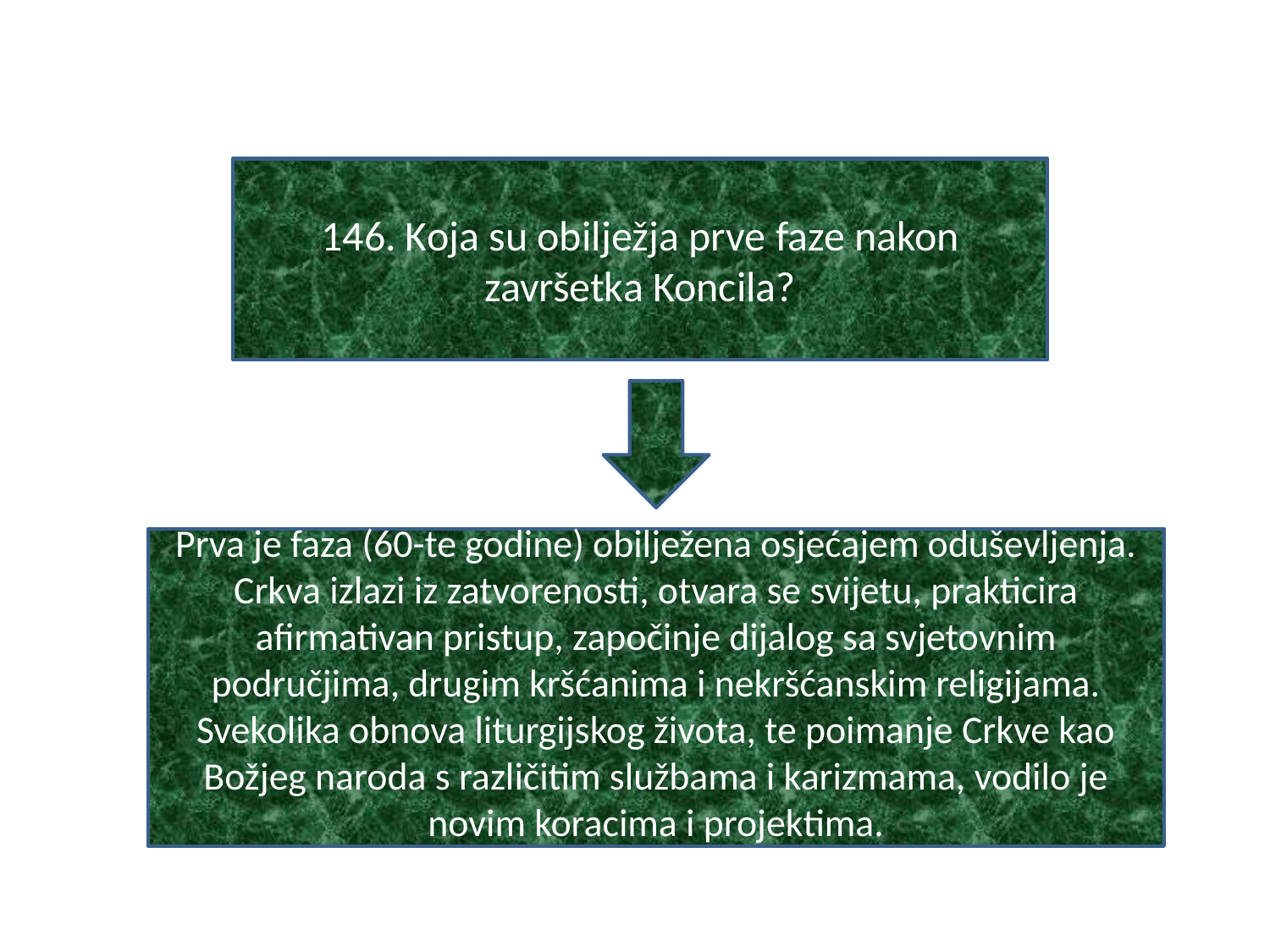

#
146. Koja su obilježja prve faze nakon završetka Koncila?

Prva je faza (60-te godine) obilježena osjećajem oduševljenja. Crkva izlazi iz zatvorenosti, otvara se svijetu, prakticira afirmativan pristup, započinje dijalog sa svjetovnim područjima, drugim kršćanima i nekršćanskim religijama. Svekolika obnova liturgijskog života, te poimanje Crkve kao Božjeg naroda s različitim službama i karizmama, vodilo je novim koracima i projektima.